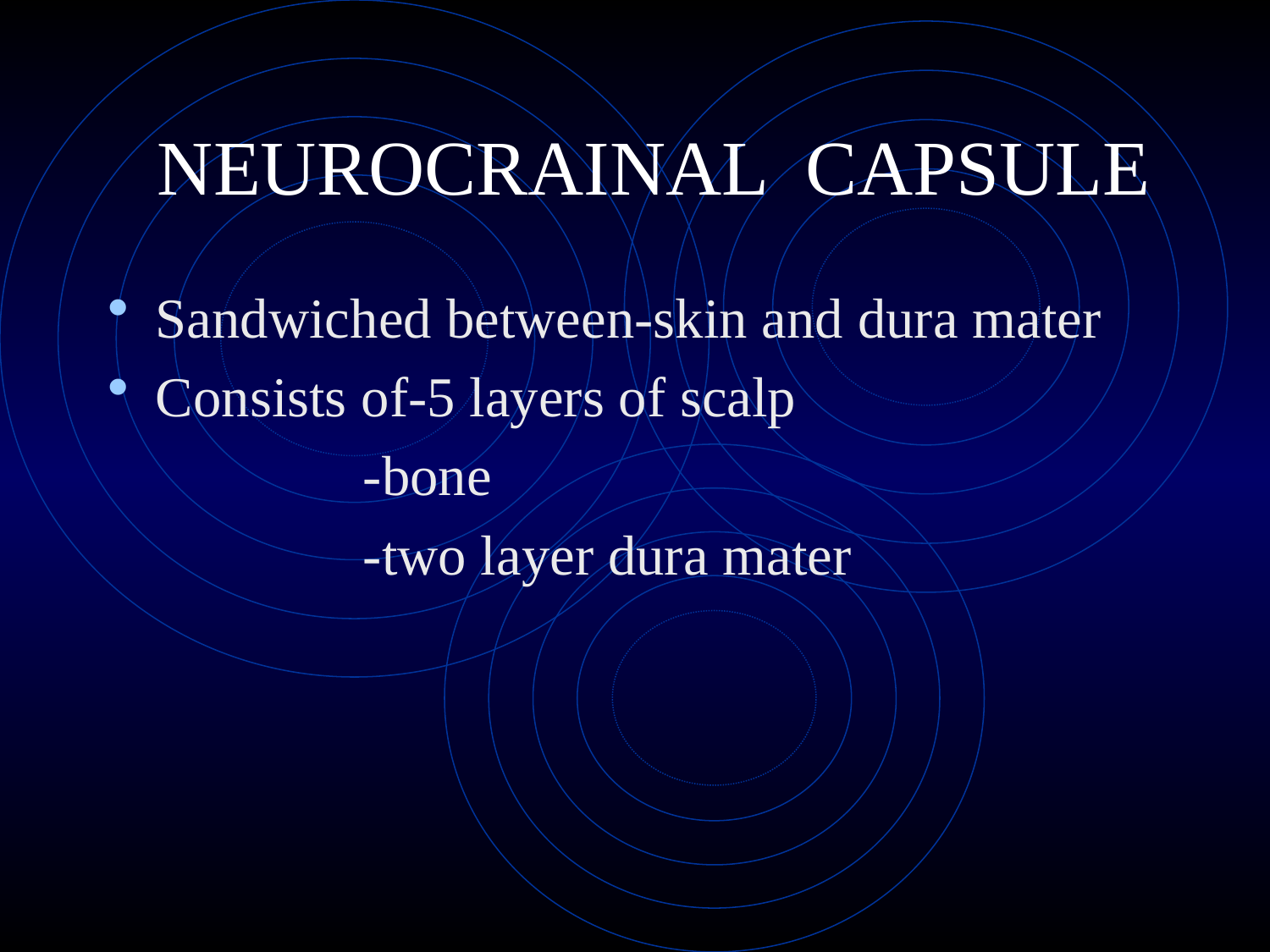

# NEUROCRAINAL  CAPSULE
Sandwiched between-skin and dura mater
Consists of-5 layers of scalp
                  -bone
                  -two layer dura mater